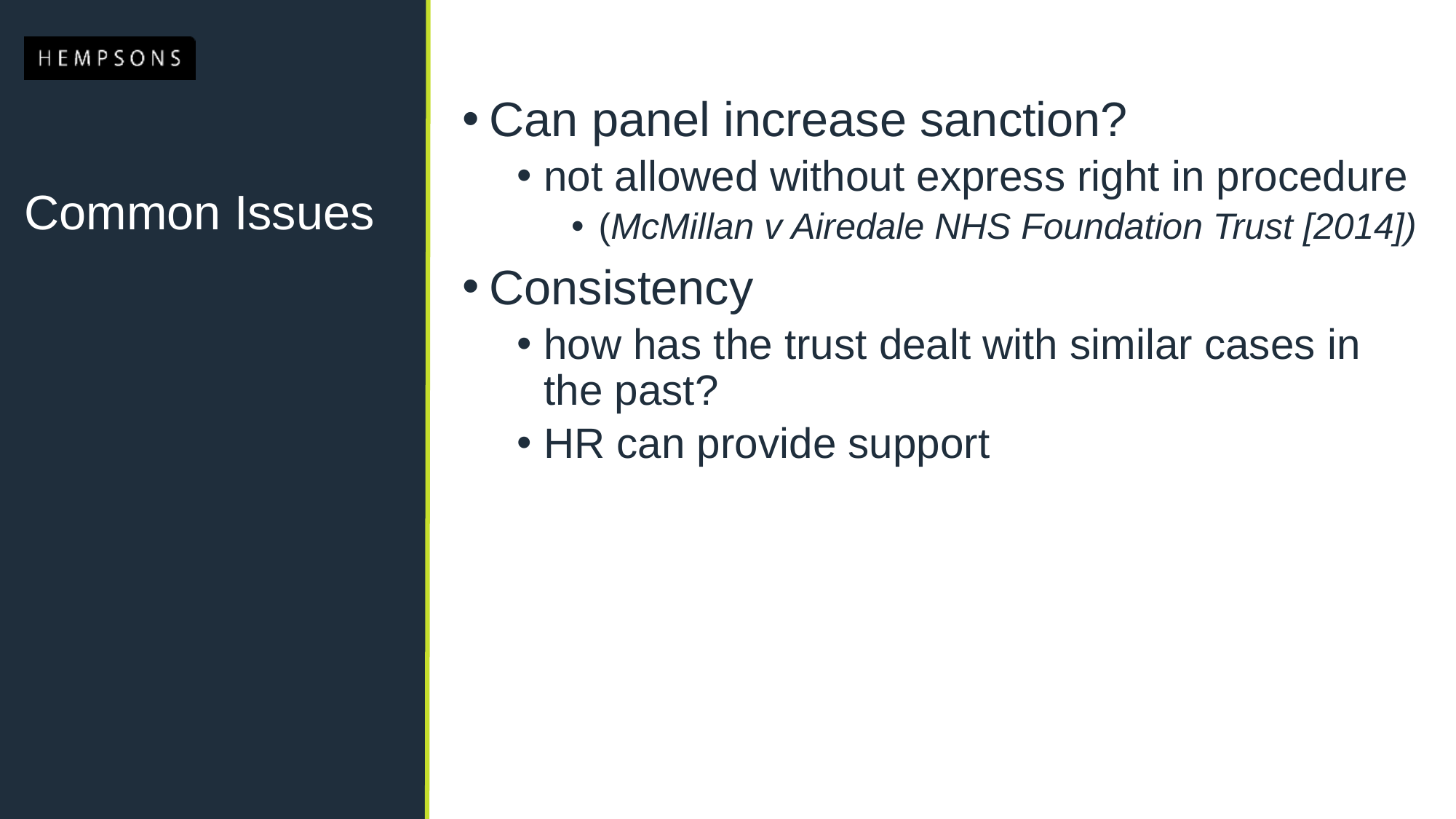

Can panel increase sanction?
not allowed without express right in procedure
(McMillan v Airedale NHS Foundation Trust [2014])
Consistency
how has the trust dealt with similar cases in the past?
HR can provide support

# Common Issues